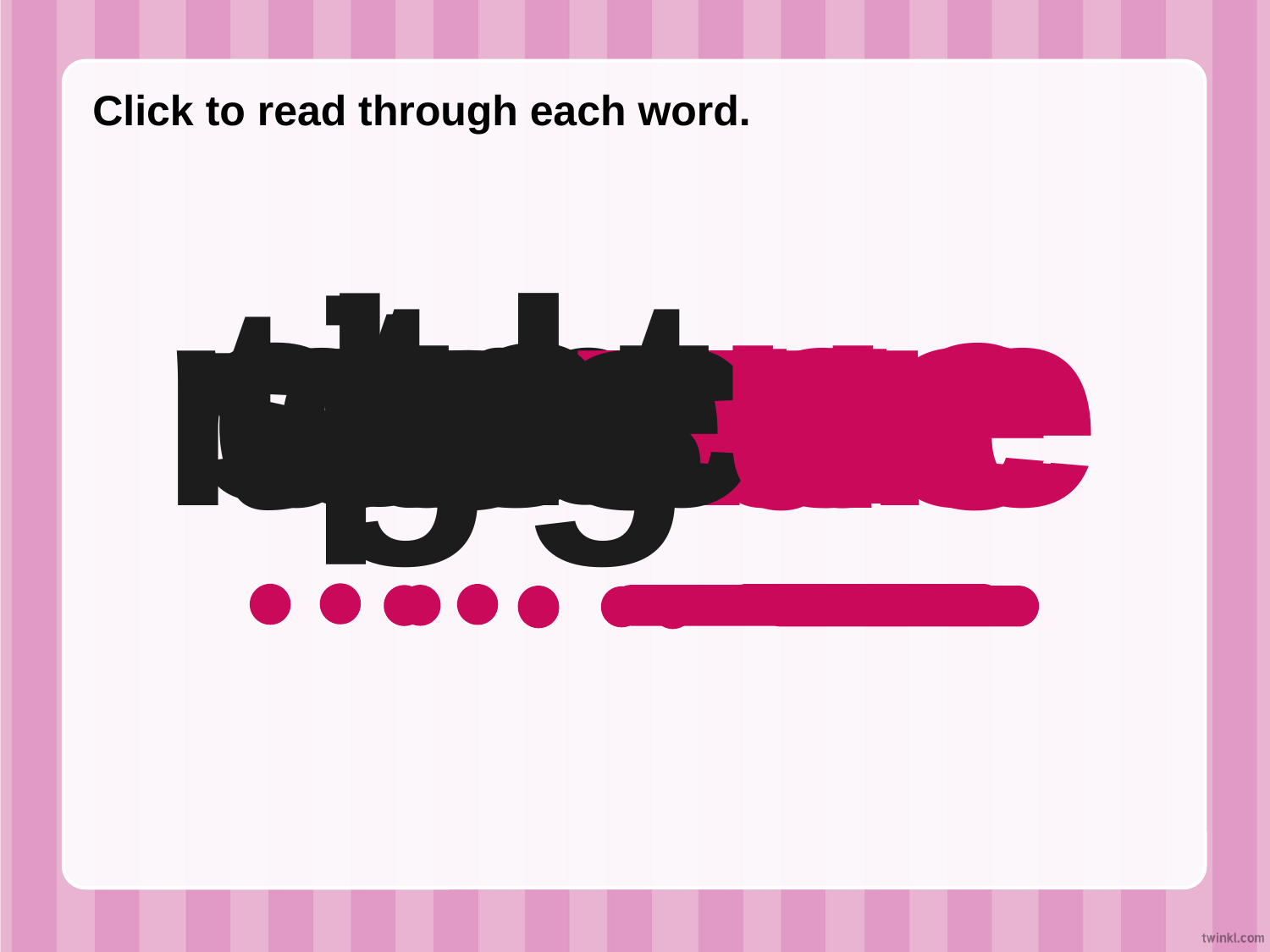

Click to read through each word.
statue
queue
argue
rescue
glue
blue
true
tissue